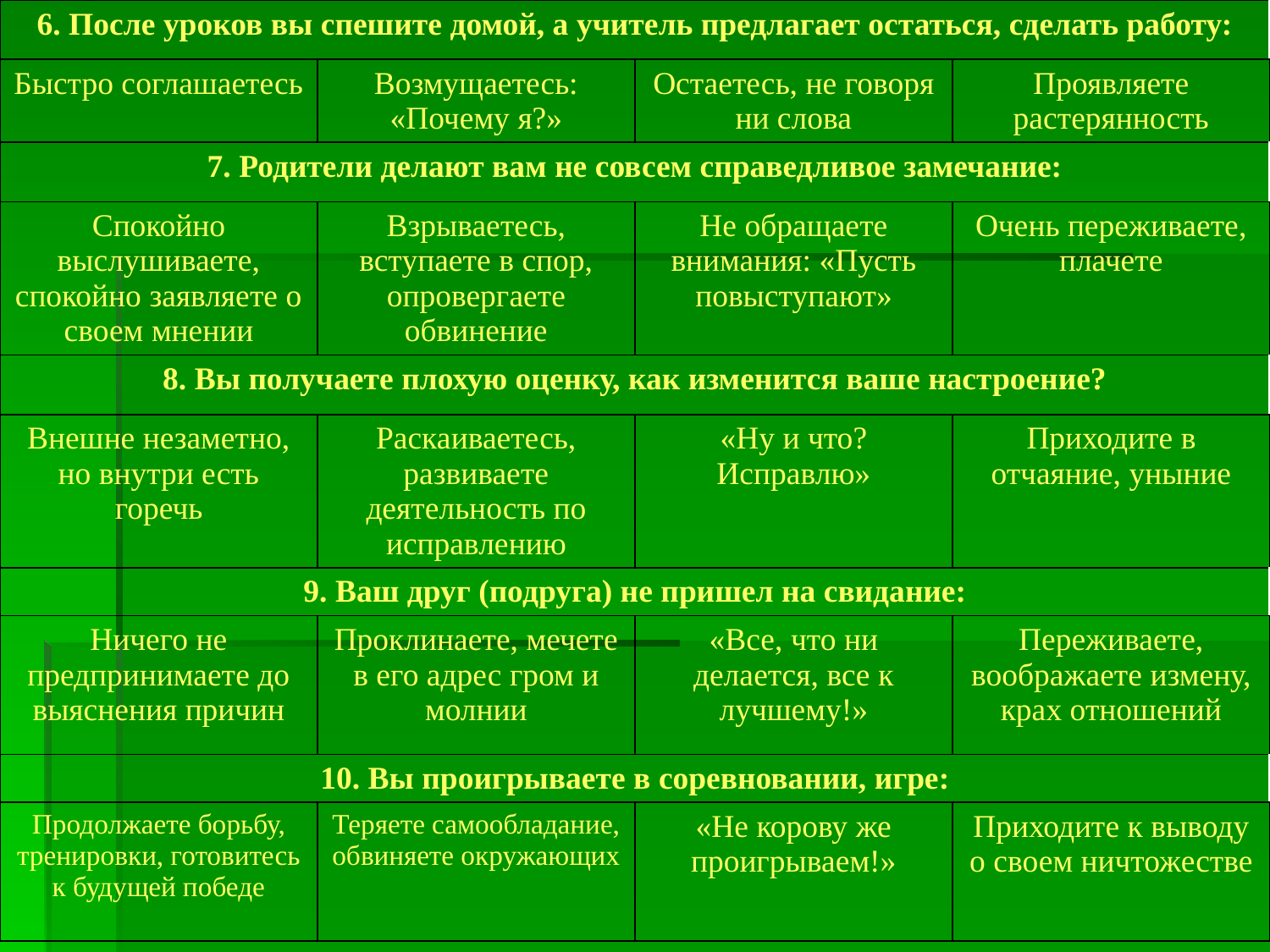

| 6. После уроков вы спешите домой, а учитель предлагает остаться, сделать работу: |  |  |  |
| --- | --- | --- | --- |
| Быстро соглашаетесь | Возмущаетесь: «Почему я?» | Остаетесь, не говоря ни слова | Проявляете растерянность |
| 7. Родители делают вам не совсем справедливое замечание: |  |  |  |
| Спокойно выслушиваете, спокойно заявляете о своем мнении | Взрываетесь, вступаете в спор, опровергаете обвинение | Не обращаете внимания: «Пусть повыступают» | Очень переживаете, плачете |
| 8. Вы получаете плохую оценку, как изменится ваше настроение? |  |  |  |
| Внешне незаметно, но внутри есть горечь | Раскаиваетесь, развиваете деятельность по исправлению | «Ну и что? Исправлю» | Приходите в отчаяние, уныние |
| 9. Ваш друг (подруга) не пришел на свидание: |  |  |  |
| Ничего не предпринимаете до выяснения причин | Проклинаете, мечете в его адрес гром и молнии | «Все, что ни делается, все к лучшему!» | Переживаете, воображаете измену, крах отношений |
| 10. Вы проигрываете в соревновании, игре: |  |  |  |
| Продолжаете борьбу, тренировки, готовитесь к будущей победе | Теряете самообладание, обвиняете окружающих | «Не корову же проигрываем!» | Приходите к выводу о своем ничтожестве |